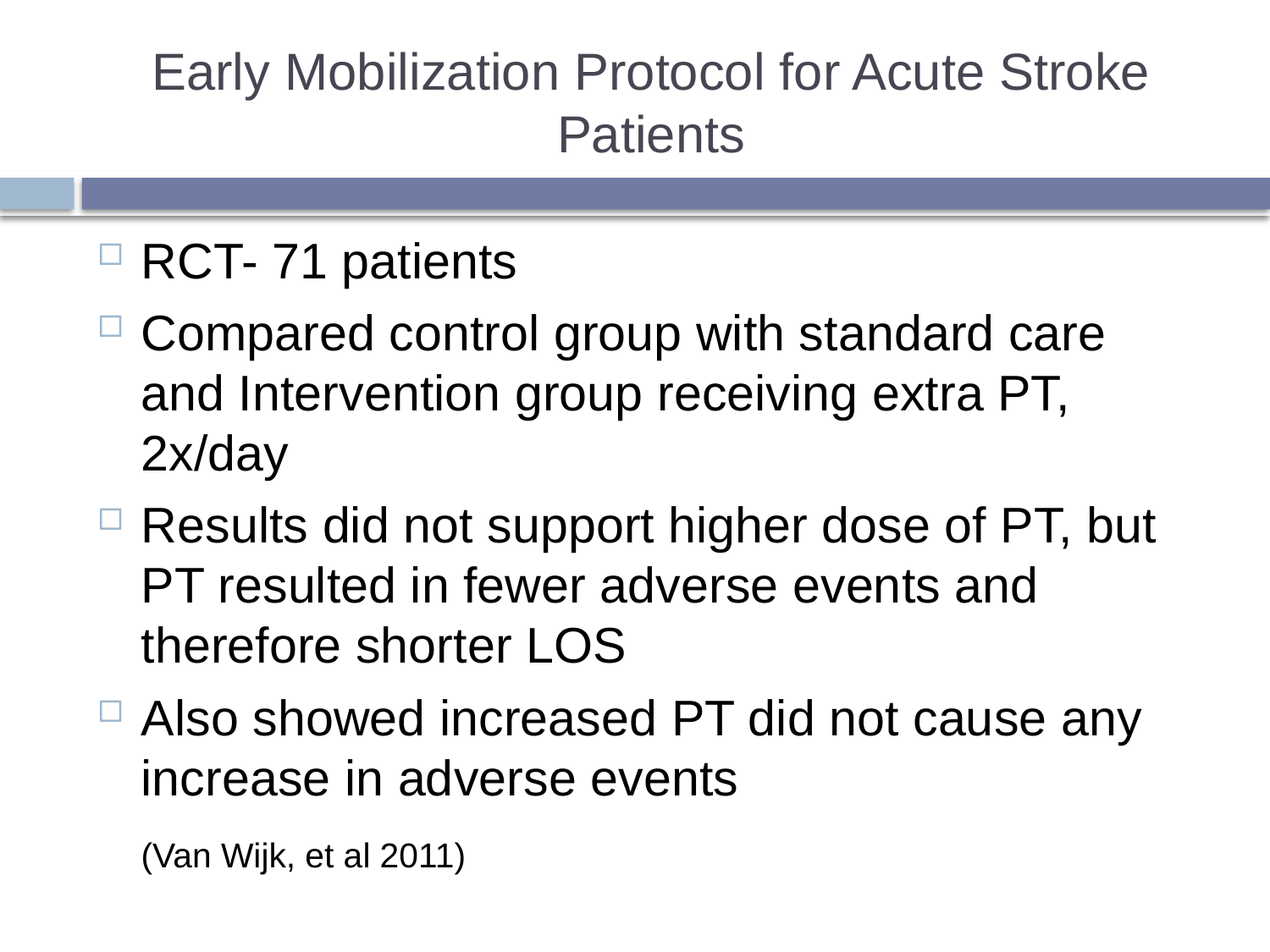

# Early Mobilization Protocol for Acute Stroke Patients
RCT- 71 patients
Compared control group with standard care and Intervention group receiving extra PT, 2x/day
Results did not support higher dose of PT, but PT resulted in fewer adverse events and therefore shorter LOS
Also showed increased PT did not cause any increase in adverse events
							(Van Wijk, et al 2011)